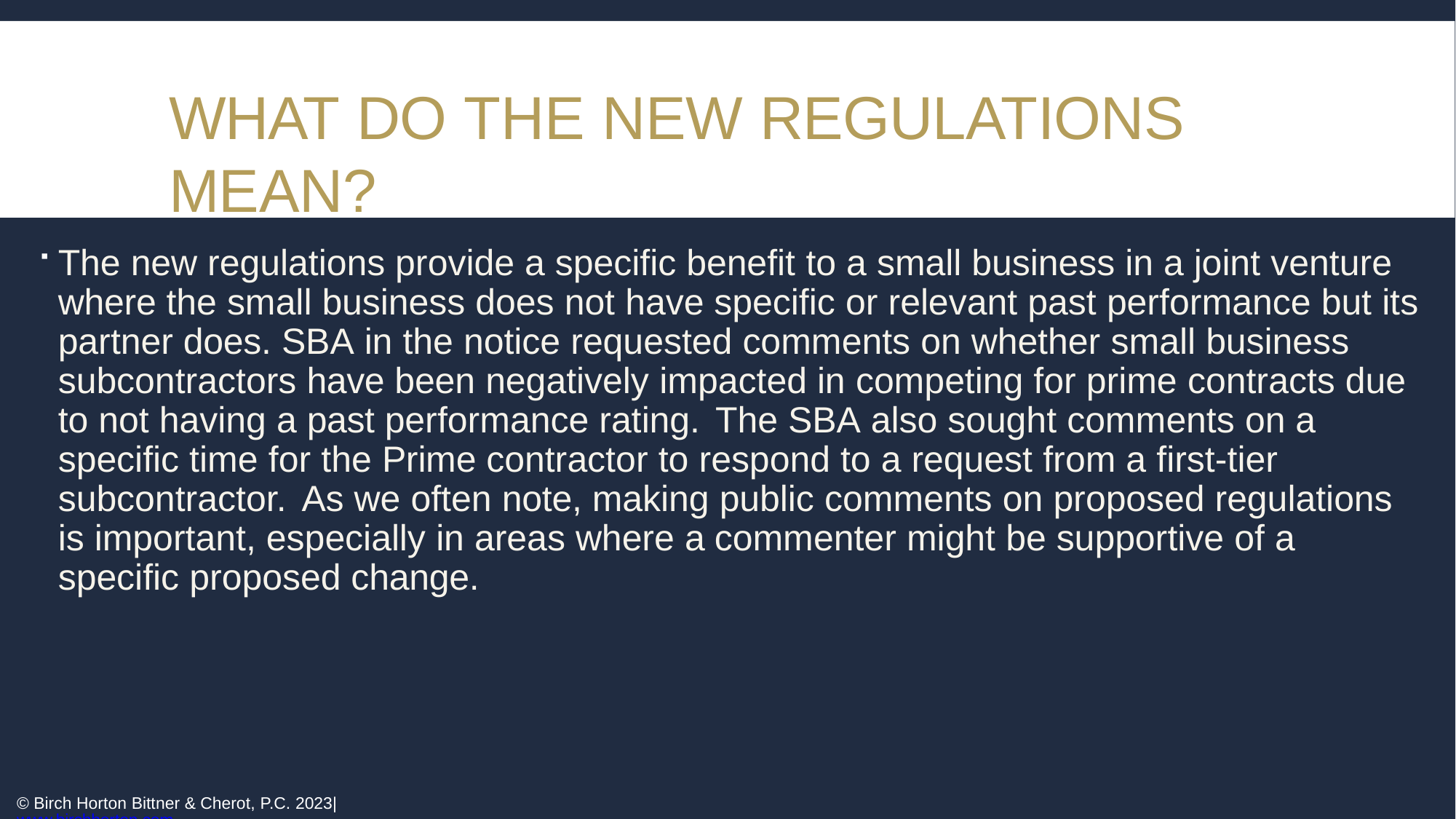

# WHAT DO THE NEW REGULATIONS MEAN?
The new regulations provide a specific benefit to a small business in a joint venture where the small business does not have specific or relevant past performance but its partner does. SBA in the notice requested comments on whether small business subcontractors have been negatively impacted in competing for prime contracts due to not having a past performance rating. The SBA also sought comments on a specific time for the Prime contractor to respond to a request from a first-tier subcontractor. As we often note, making public comments on proposed regulations is important, especially in areas where a commenter might be supportive of a specific proposed change.
© Birch Horton Bittner & Cherot, P.C. 2023| www.birchhorton.com